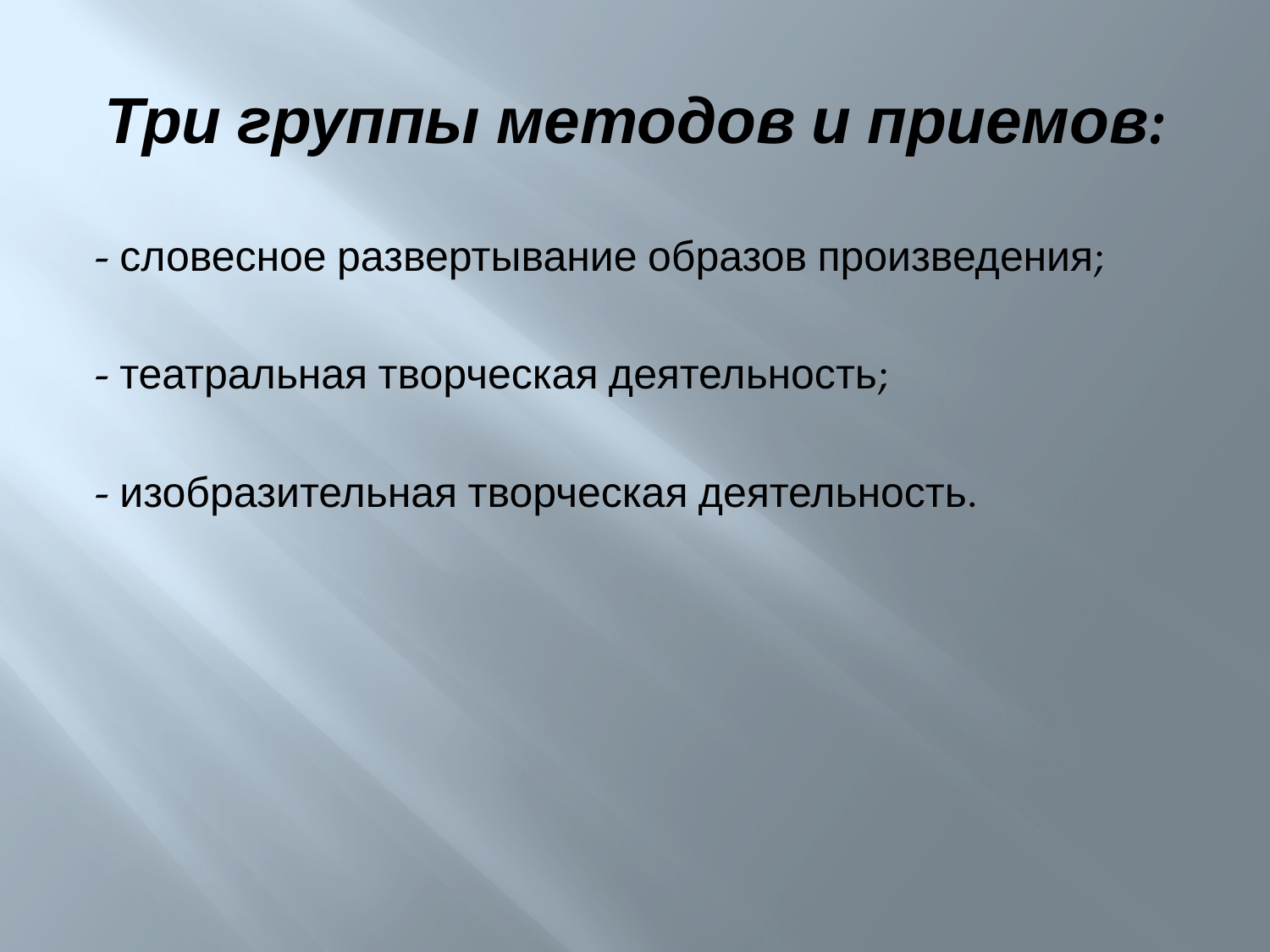

# Три группы методов и приемов:
- словесное развертывание образов произведения;

- театральная творческая деятельность;

- изобразительная творческая деятельность.